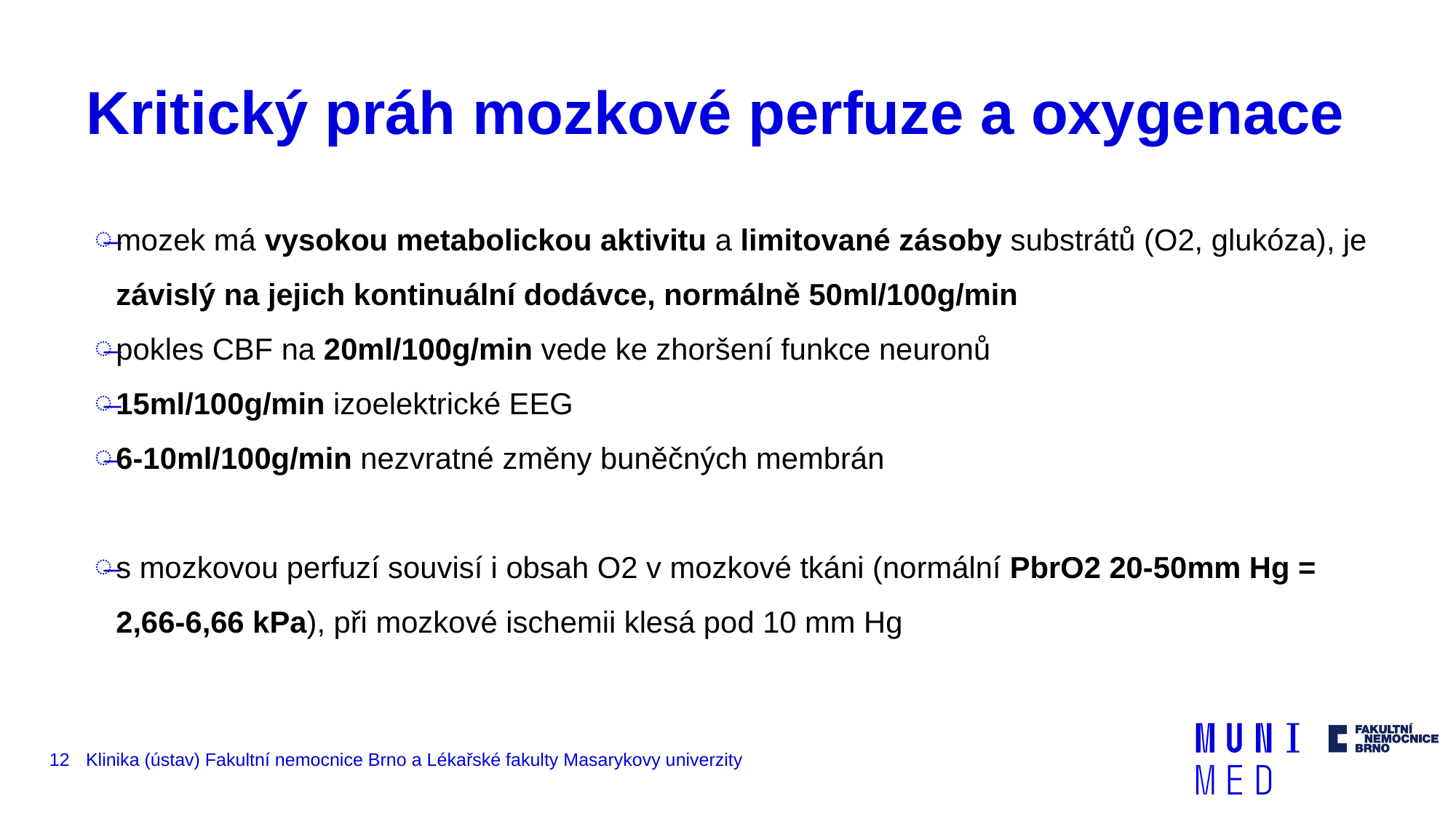

# Kritický práh mozkové perfuze a oxygenace
mozek má vysokou metabolickou aktivitu a limitované zásoby substrátů (O2, glukóza), je závislý na jejich kontinuální dodávce, normálně 50ml/100g/min
pokles CBF na 20ml/100g/min vede ke zhoršení funkce neuronů
15ml/100g/min izoelektrické EEG
6-10ml/100g/min nezvratné změny buněčných membrán

s mozkovou perfuzí souvisí i obsah O2 v mozkové tkáni (normální PbrO2 20-50mm Hg = 2,66-6,66 kPa), při mozkové ischemii klesá pod 10 mm Hg
12
Klinika (ústav) Fakultní nemocnice Brno a Lékařské fakulty Masarykovy univerzity